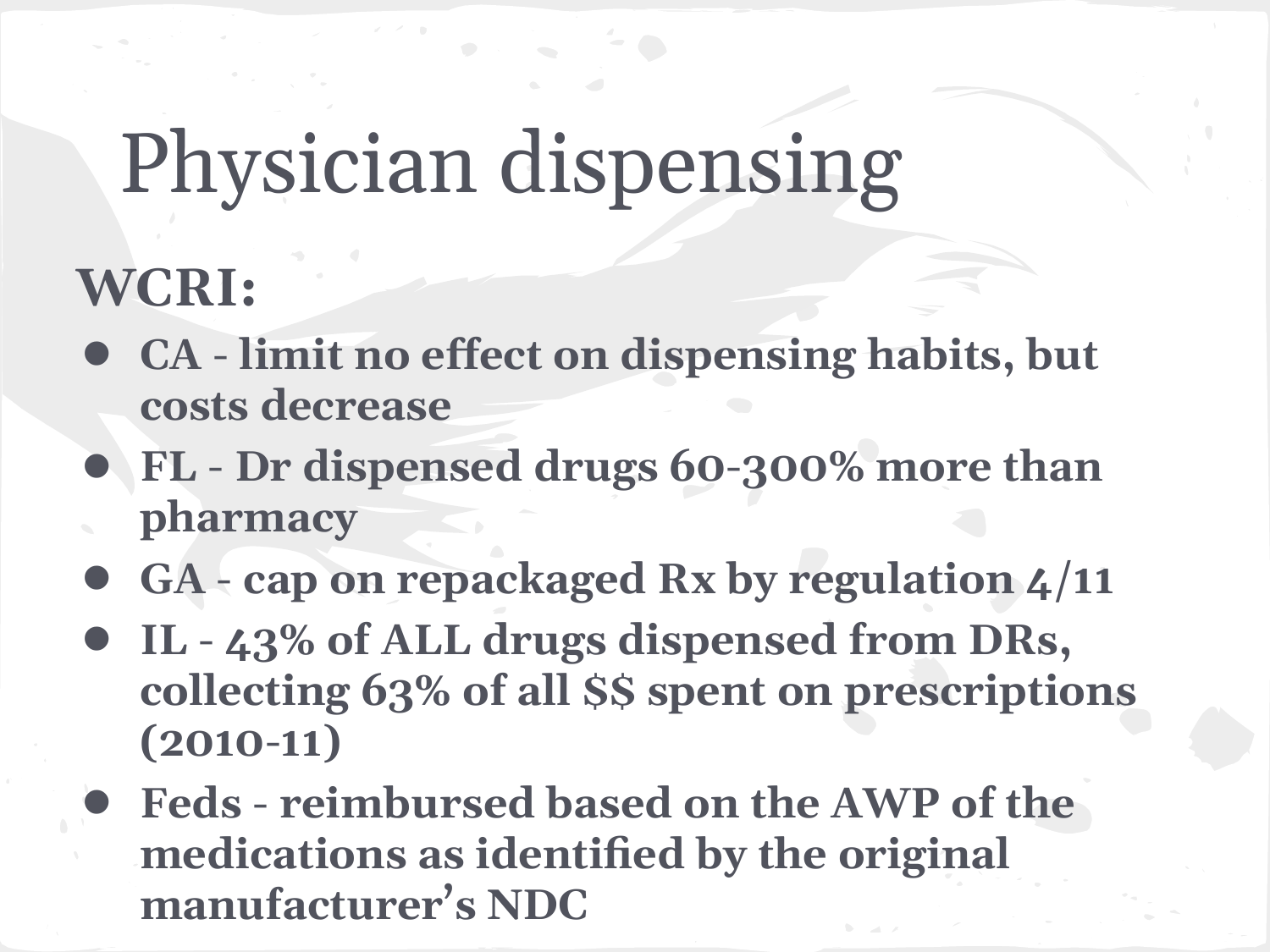

# Physician dispensing
WCRI:
CA - limit no effect on dispensing habits, but costs decrease
FL - Dr dispensed drugs 60-300% more than pharmacy
GA - cap on repackaged Rx by regulation 4/11
IL - 43% of ALL drugs dispensed from DRs, collecting 63% of all $$ spent on prescriptions (2010-11)
Feds - reimbursed based on the AWP of the medications as identified by the original manufacturer’s NDC